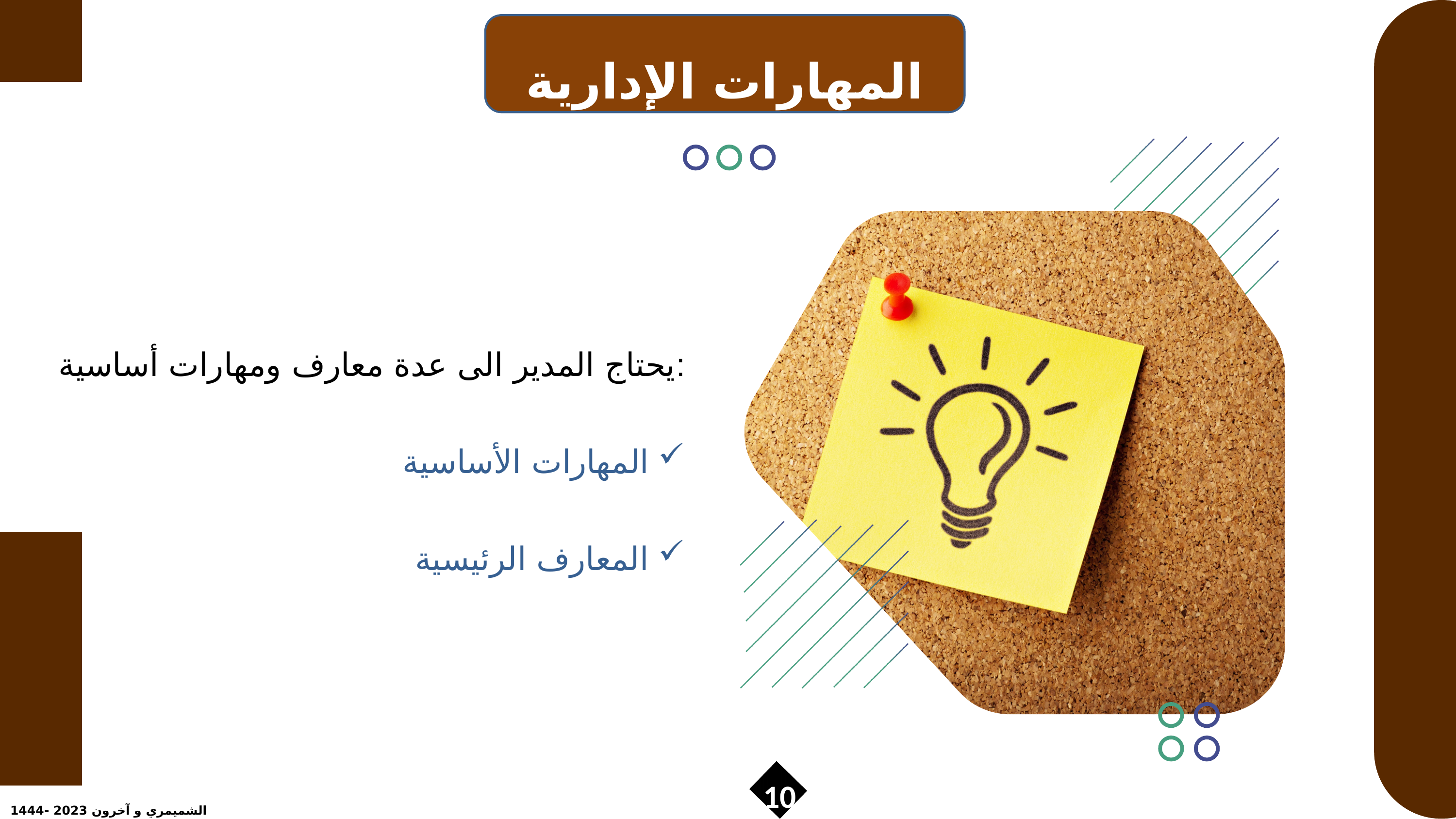

المهارات الإدارية

يحتاج المدير الى عدة معارف ومهارات أساسية:
المهارات الأساسية
المعارف الرئيسية

10
©      الشميمري و آخرون 2023 -1444